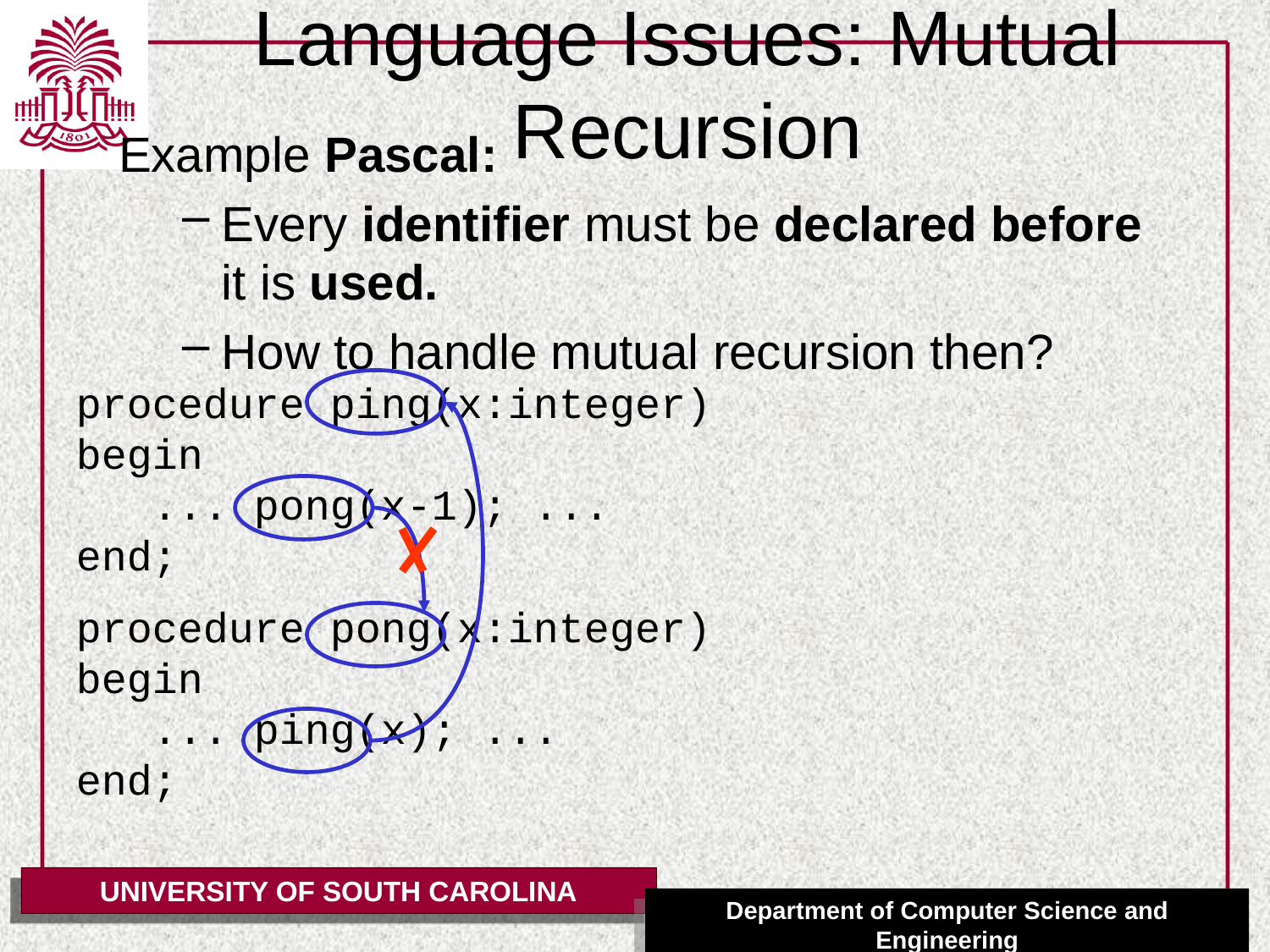

# Language Issues: Mutual Recursion
Example Pascal:
Every identifier must be declared before it is used.
How to handle mutual recursion then?
procedure ping(x:integer)
begin
   ... pong(x-1); ...
end;
procedure pong(x:integer)
begin
   ... ping(x); ...
end;